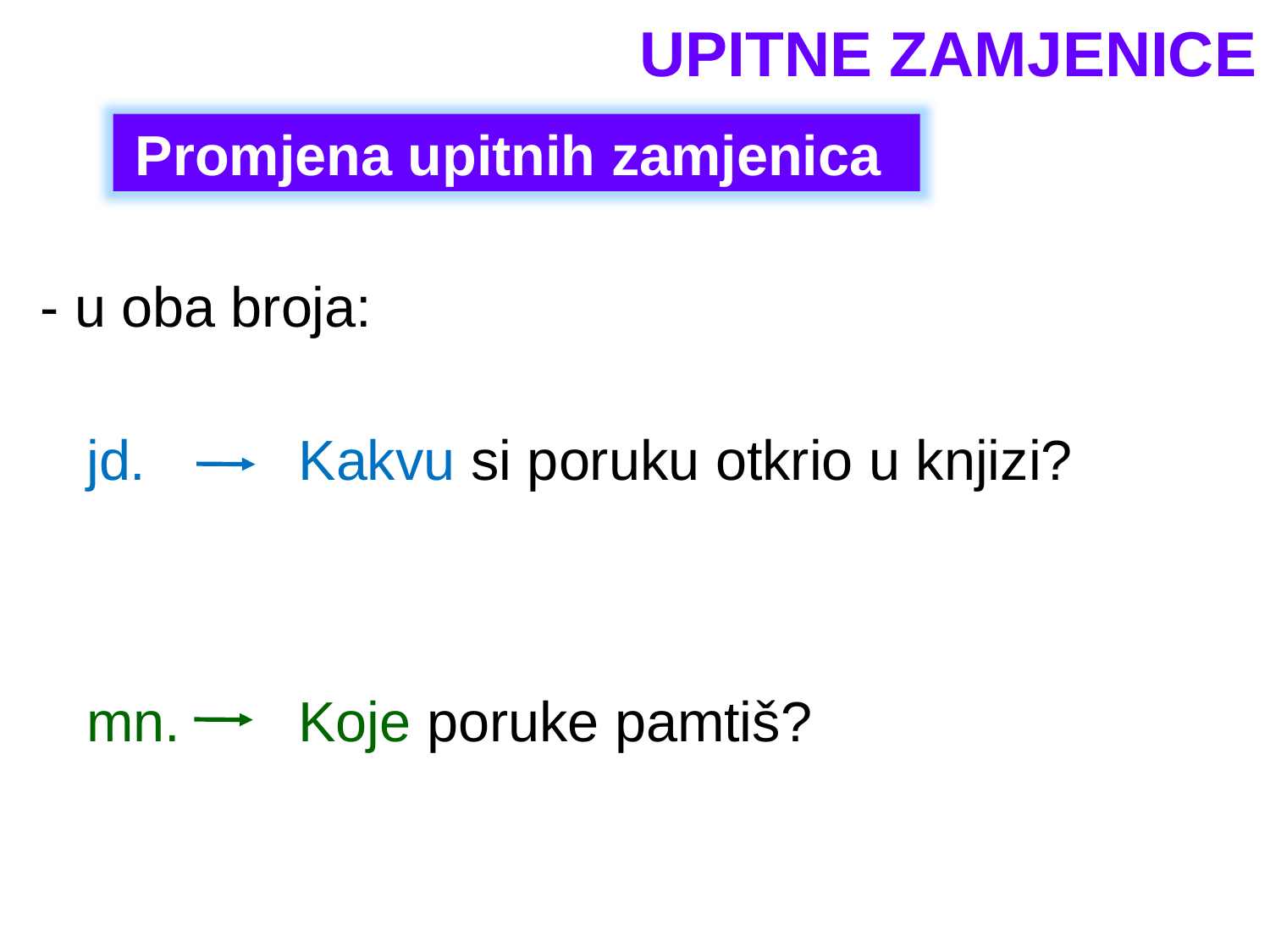

UPITNE ZAMJENICE
Promjena upitnih zamjenica

- u oba broja:
jd.
Kakvu si poruku otkrio u knjizi?
mn.
Koje poruke pamtiš?